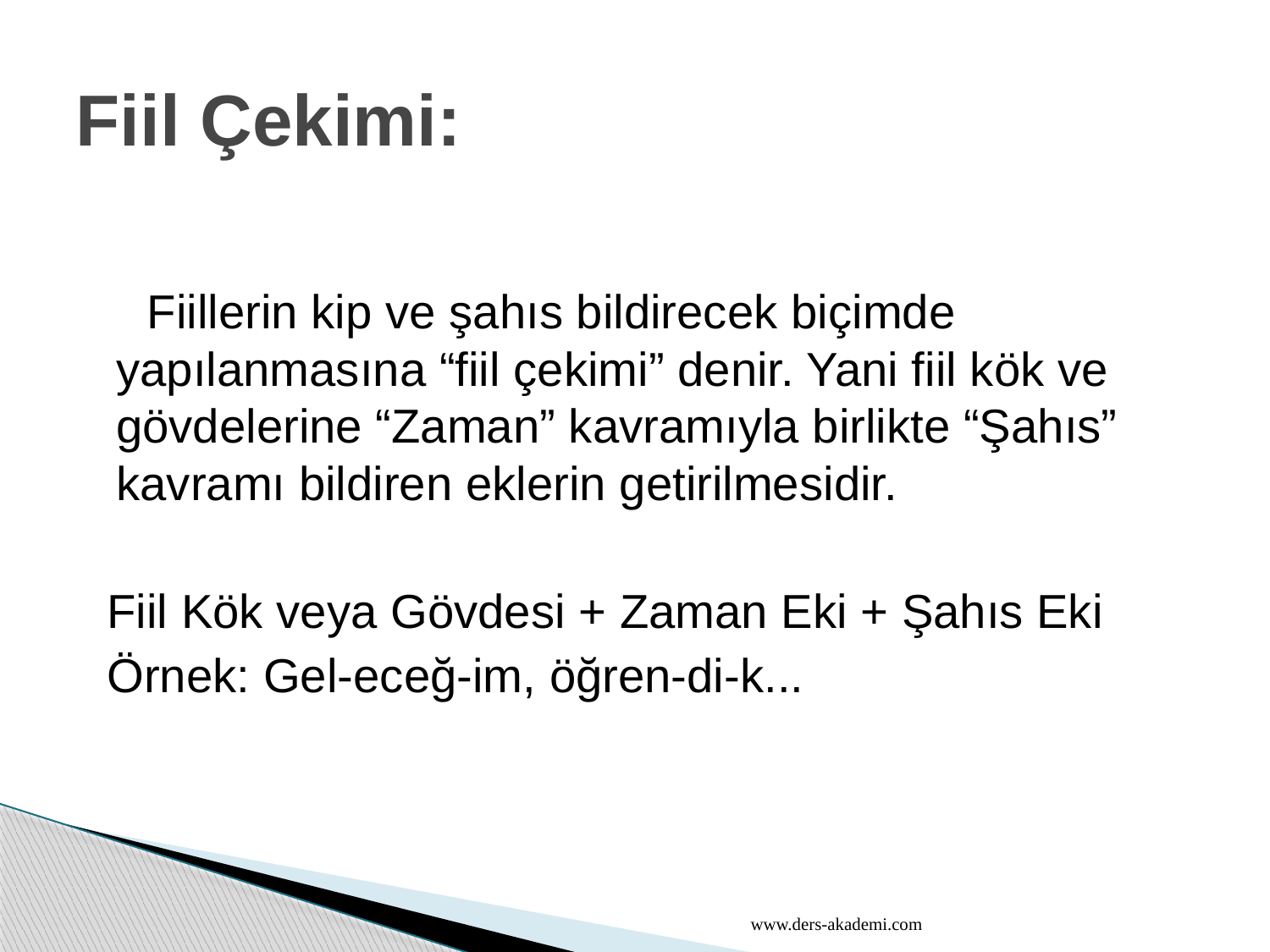

# Fiil Çekimi:
     Fiillerin kip ve şahıs bildirecek biçimde yapılanmasına “fiil çekimi” denir. Yani fiil kök ve gövdelerine “Zaman” kavramıyla birlikte “Şahıs” kavramı bildiren eklerin getirilmesidir.

  Fiil Kök veya Gövdesi + Zaman Eki + Şahıs Eki
  Örnek: Gel-eceğ-im, öğren-di-k...
www.ders-akademi.com